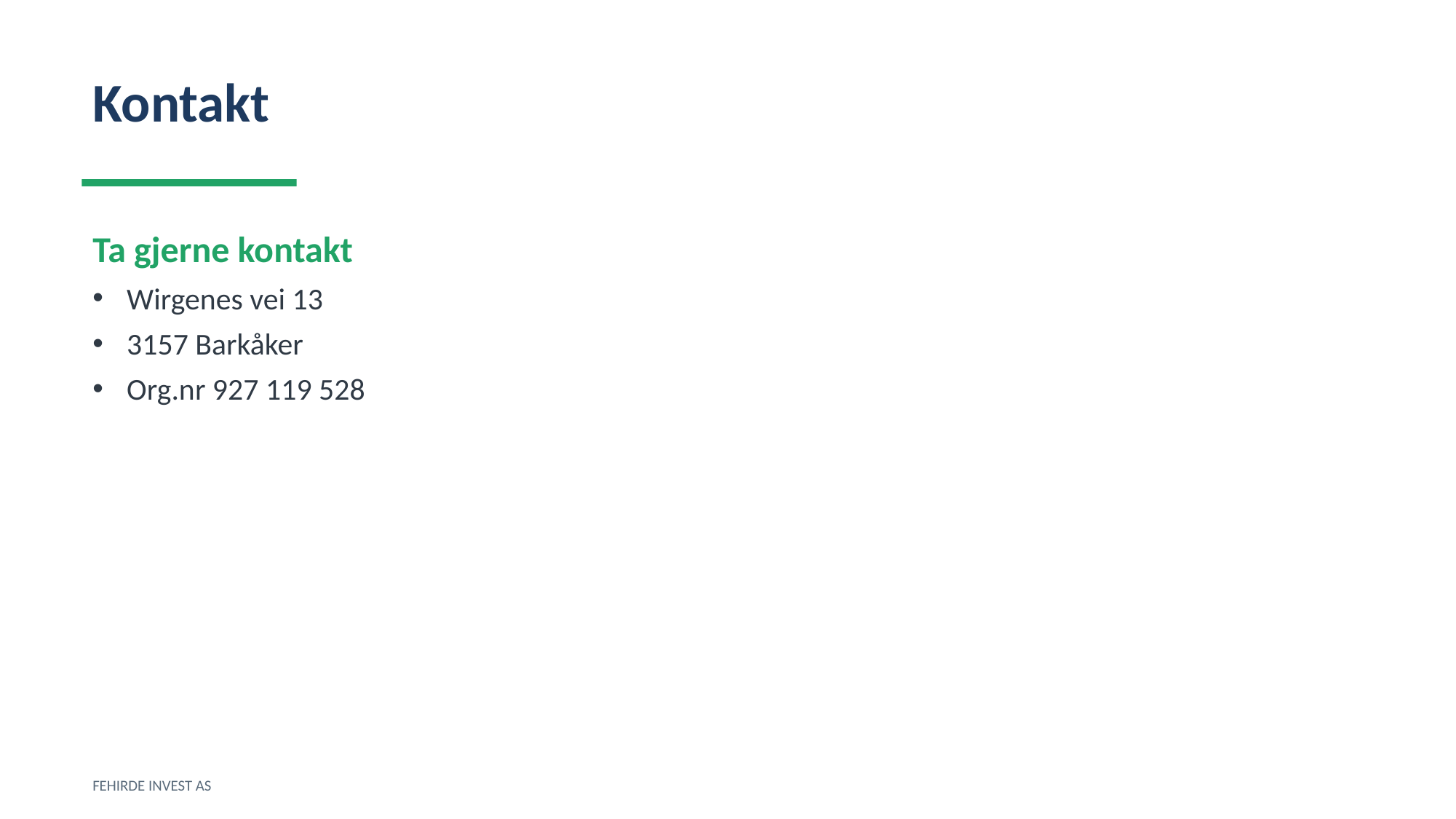

Kontakt

Ta gjerne kontakt
Wirgenes vei 13
3157 Barkåker
Org.nr 927 119 528
FEHIRDE INVEST AS